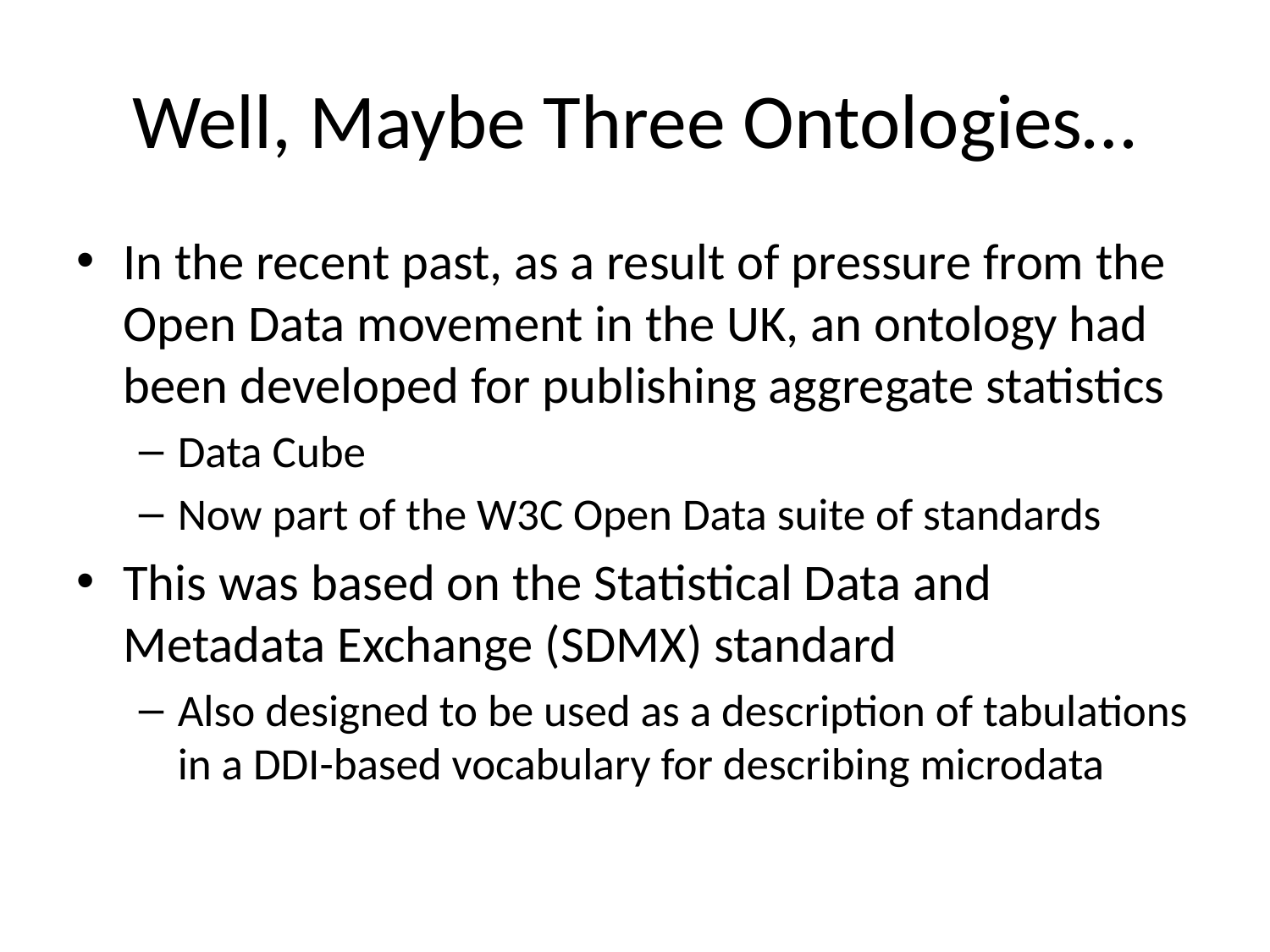

# Well, Maybe Three Ontologies…
In the recent past, as a result of pressure from the Open Data movement in the UK, an ontology had been developed for publishing aggregate statistics
Data Cube
Now part of the W3C Open Data suite of standards
This was based on the Statistical Data and Metadata Exchange (SDMX) standard
Also designed to be used as a description of tabulations in a DDI-based vocabulary for describing microdata